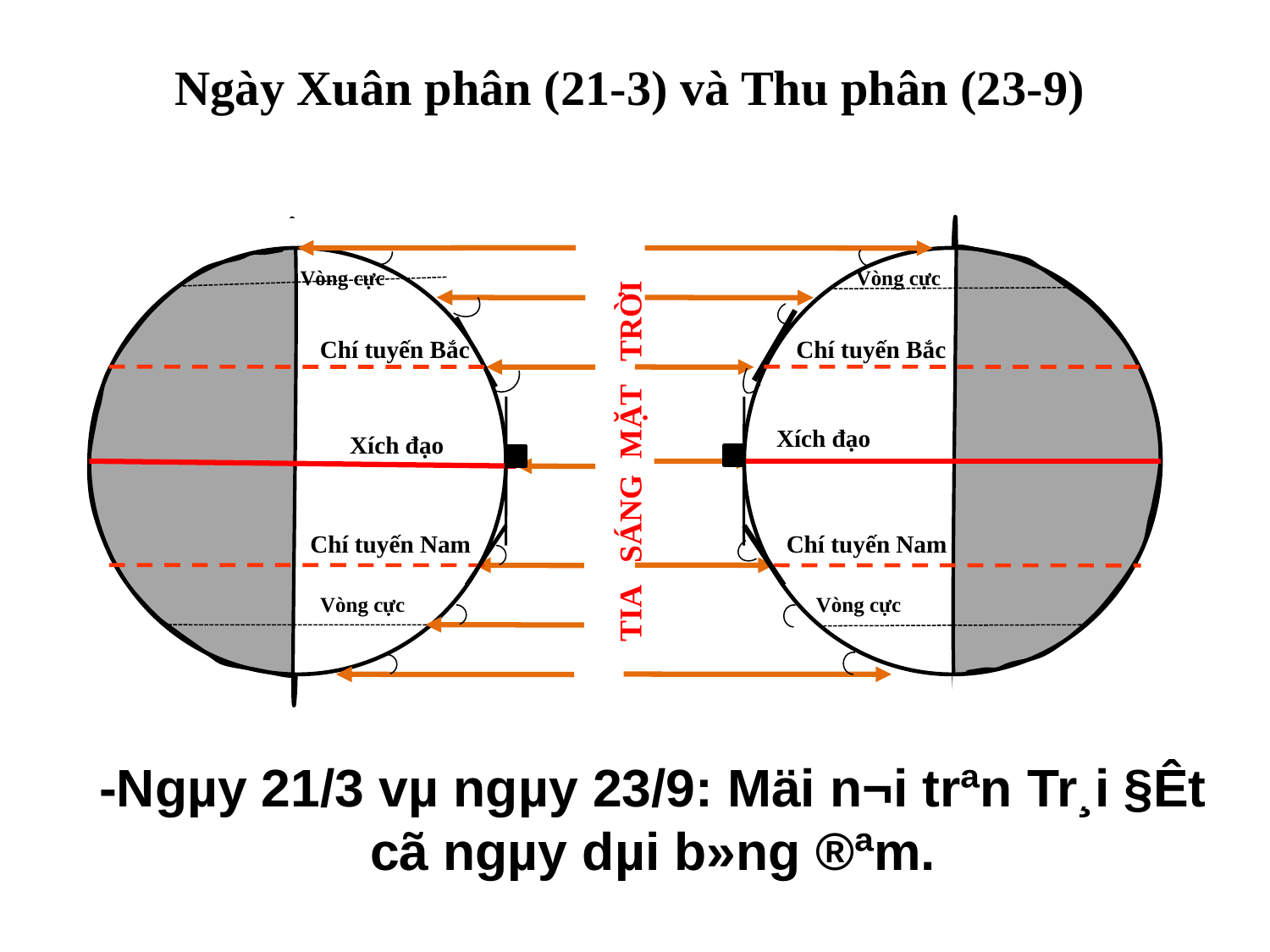

Ngày Xuân phân (21-3) và Thu phân (23-9)

Vòng cực
Vòng cực

Chí tuyến Bắc
Chí tuyến Bắc

Xích đạo
Xích đạo
TIA   SÁNG  MẶT   TRỜI

Chí tuyến Nam
Chí tuyến Nam

Vòng cực
Vòng cực

-Ngµy 21/3 vµ ngµy 23/9: Mäi n¬i trªn Tr¸i §Êt cã ngµy dµi b»ng ®ªm.